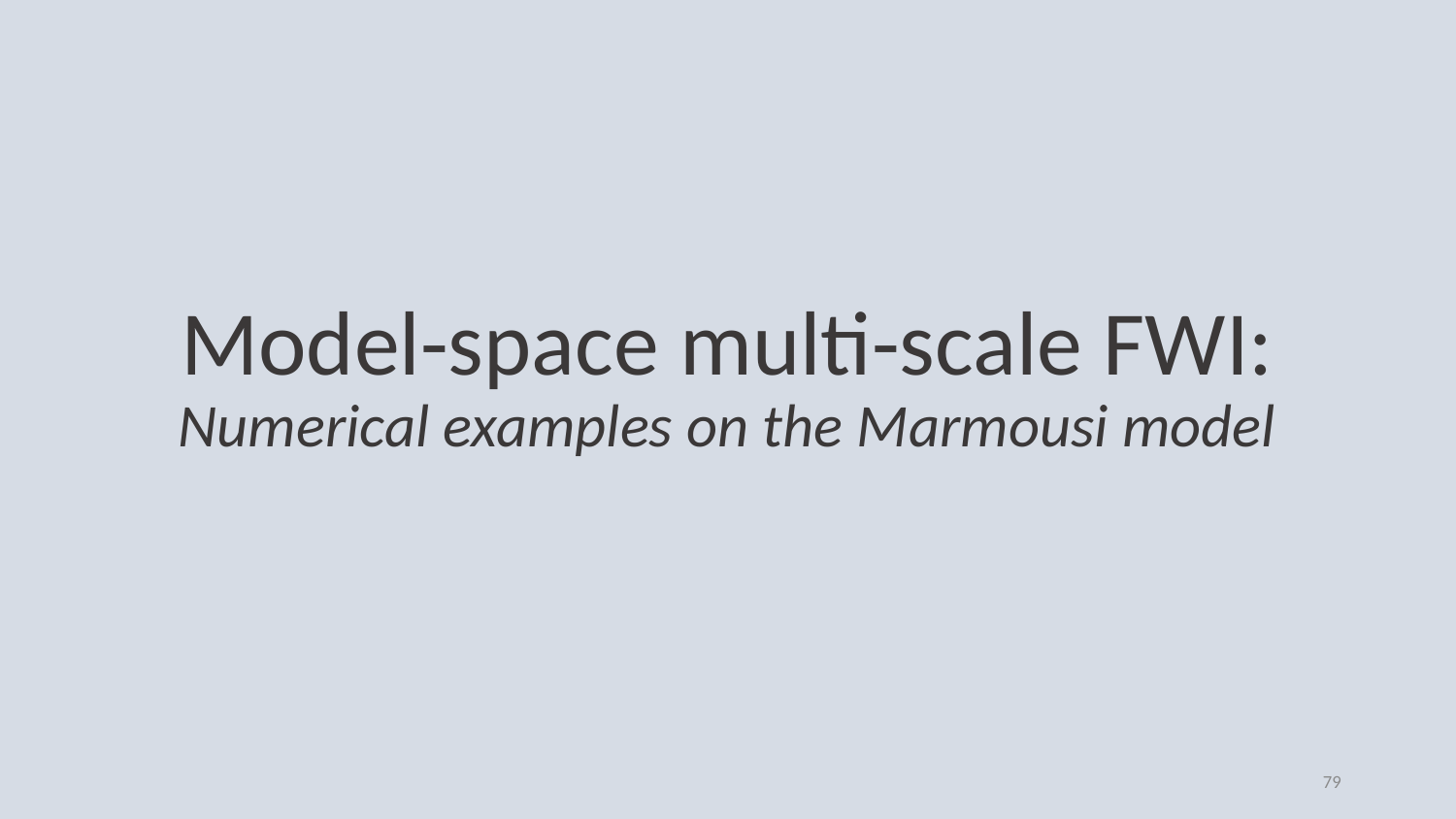

# Model-space multi-scale FWI: Numerical examples on the Marmousi model
79